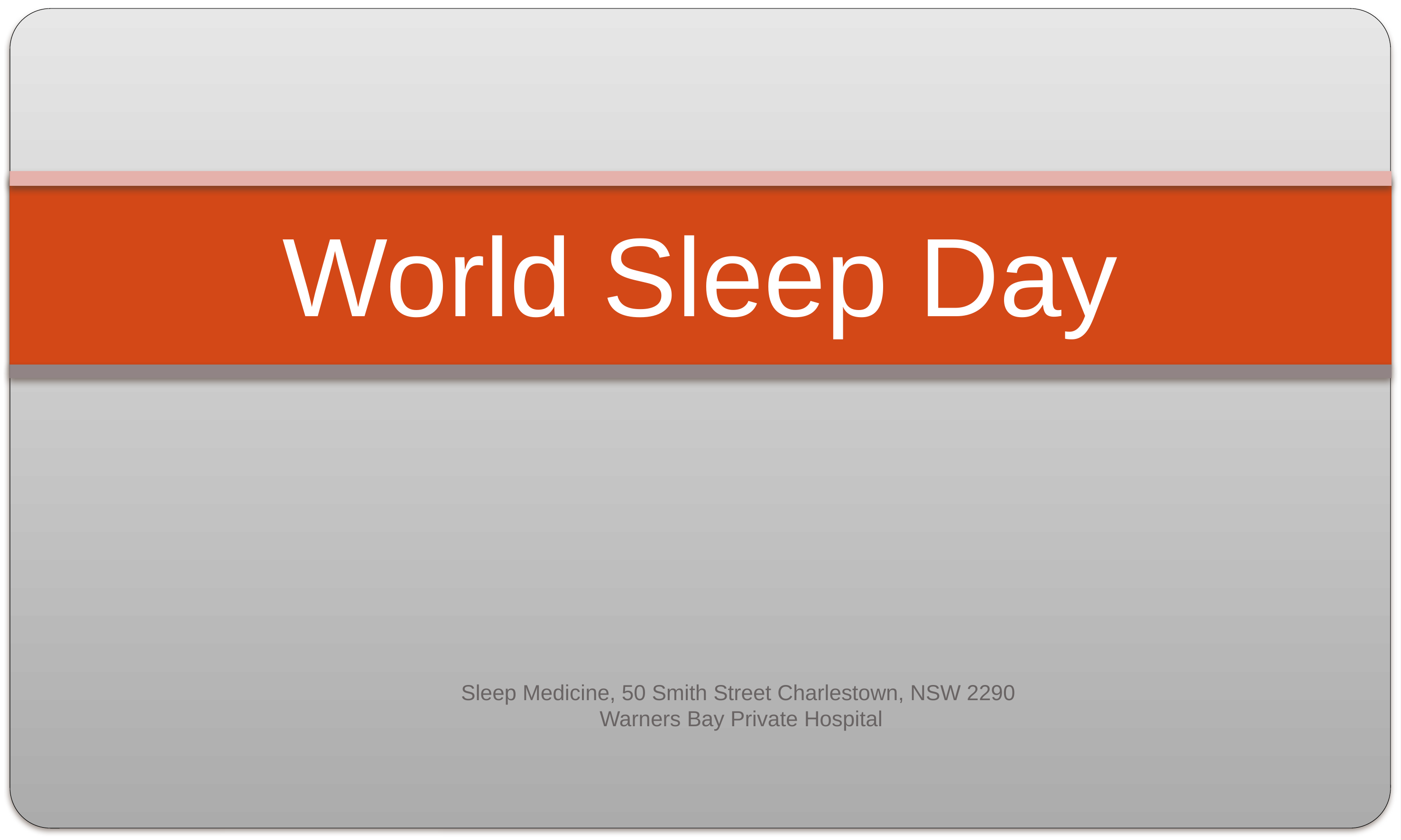

# World Sleep Day
Sleep Medicine, 50 Smith Street Charlestown, NSW 2290
Warners Bay Private Hospital